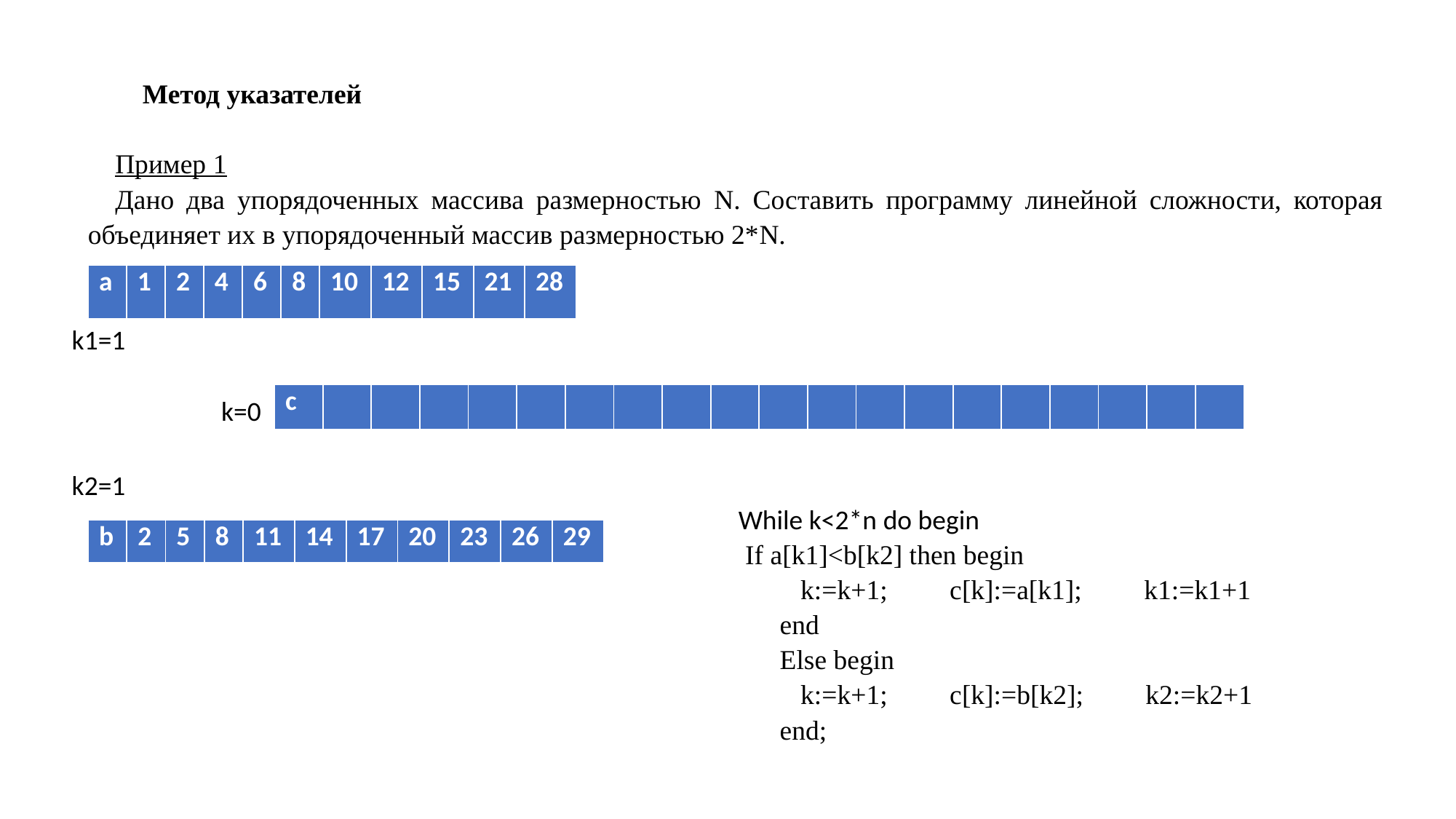

Метод указателей

Пример 1
Дано два упорядоченных массива размерностью N. Составить программу линейной сложности, которая объединяет их в упорядоченный массив размерностью 2*N.
| a | 1 | 2 | 4 | 6 | 8 | 10 | 12 | 15 | 21 | 28 |
| --- | --- | --- | --- | --- | --- | --- | --- | --- | --- | --- |
k1=1
| c |  |  |  |  |  |  |  |  |  |  |  |  |  |  |  |  |  |  |  |
| --- | --- | --- | --- | --- | --- | --- | --- | --- | --- | --- | --- | --- | --- | --- | --- | --- | --- | --- | --- |
k=0
k2=1
While k<2*n do begin
 If a[k1]<b[k2] then begin
         k:=k+1;         c[k]:=a[k1];         k1:=k1+1
      end
      Else begin
         k:=k+1;         c[k]:=b[k2];         k2:=k2+1
      end;
| b | 2 | 5 | 8 | 11 | 14 | 17 | 20 | 23 | 26 | 29 |
| --- | --- | --- | --- | --- | --- | --- | --- | --- | --- | --- |